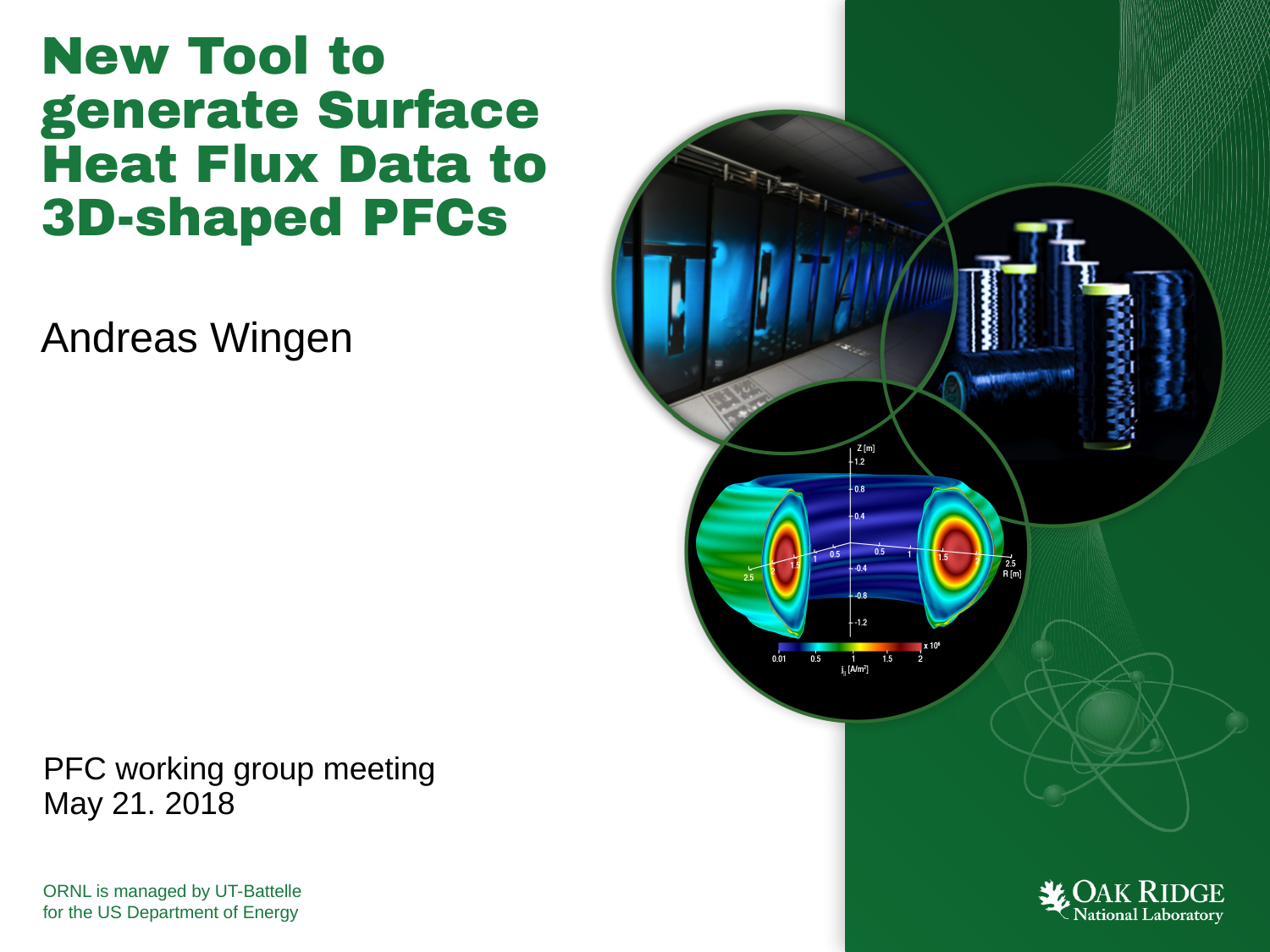

# New Tool to generate Surface Heat Flux Data to 3D-shaped PFCs
Andreas Wingen
PFC working group meeting
May 21. 2018